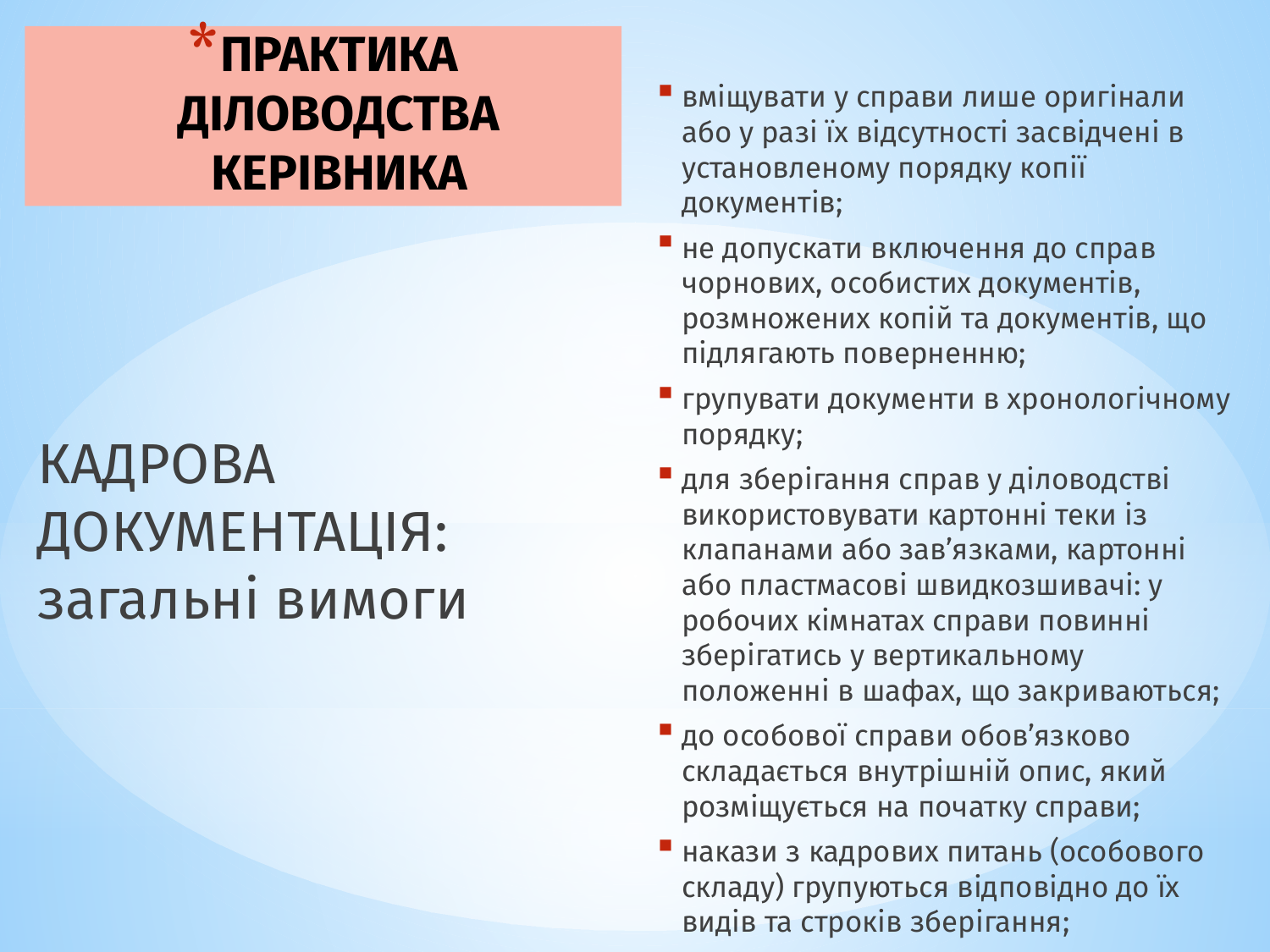

# ПРАКТИКА ДІЛОВОДСТВА КЕРІВНИКА

вміщувати у справи лише оригінали або у разі їх відсутності засвідчені в установленому порядку копії документів;
не допускати включення до справ чорнових, особистих документів, розмножених копій та документів, що підлягають поверненню;
групувати документи в хронологічному порядку;
для зберігання справ у діловодстві використовувати картонні теки із клапанами або зав’язками, картонні або пластмасові швидкозшивачі: у робочих кімнатах справи повинні зберігатись у вертикальному положенні в шафах, що закриваються;
до особової справи обов’язково складається внутрішній опис, який розміщується на початку справи;
накази з кадрових питань (особового складу) групуються відповідно до їх видів та строків зберігання;

КАДРОВА ДОКУМЕНТАЦІЯ: загальні вимоги